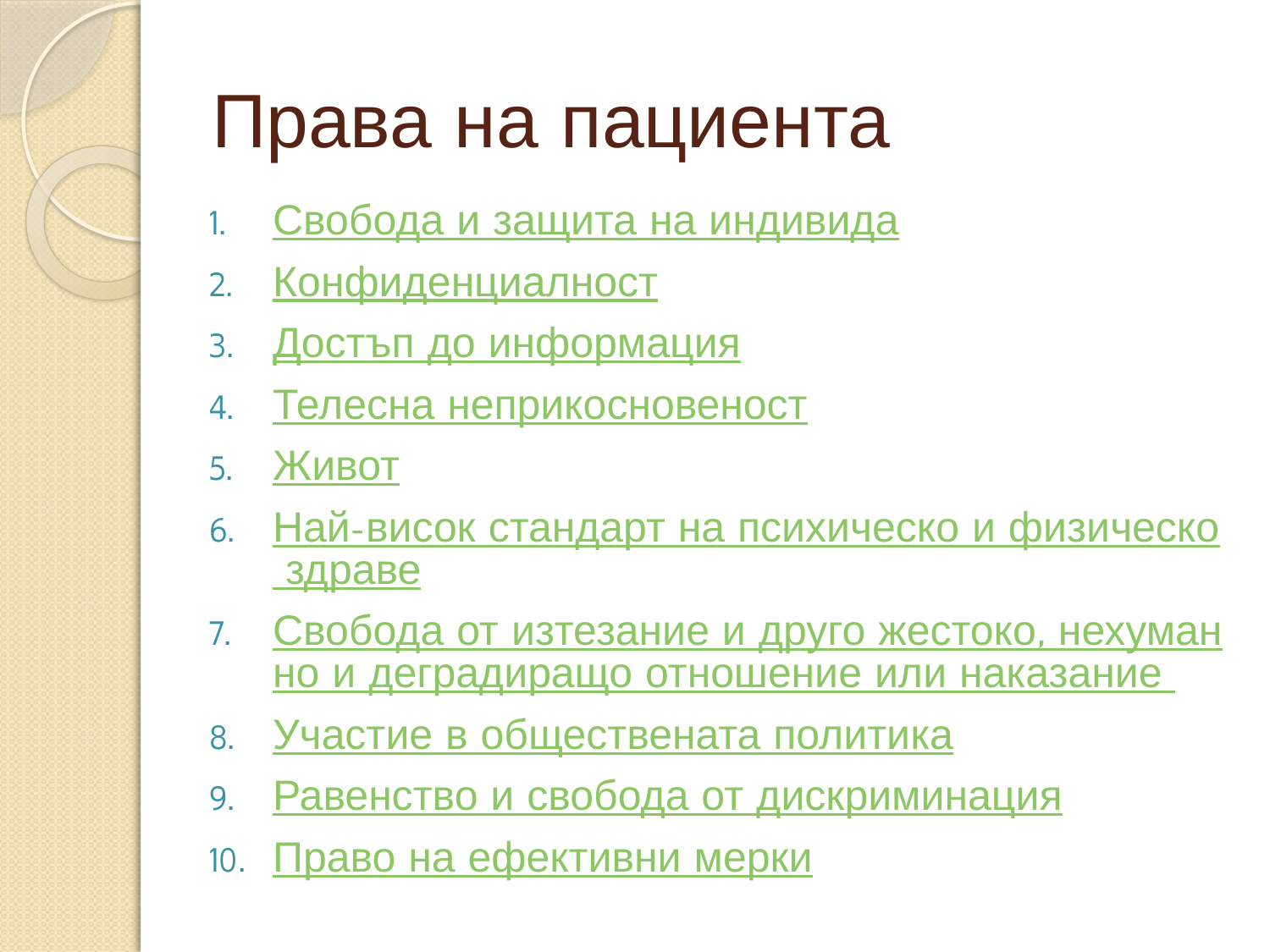

# Права на пациента
Свобода и защита на индивида
Конфиденциалност
Достъп до информация
Телесна неприкосновеност
Живот
Най-висок стандарт на психическо и физическо здраве
Свобода от изтезание и друго жестоко, нехуманно и деградиращо отношение или наказание
Участие в обществената политика
Равенство и свобода от дискриминация
Право на ефективни мерки